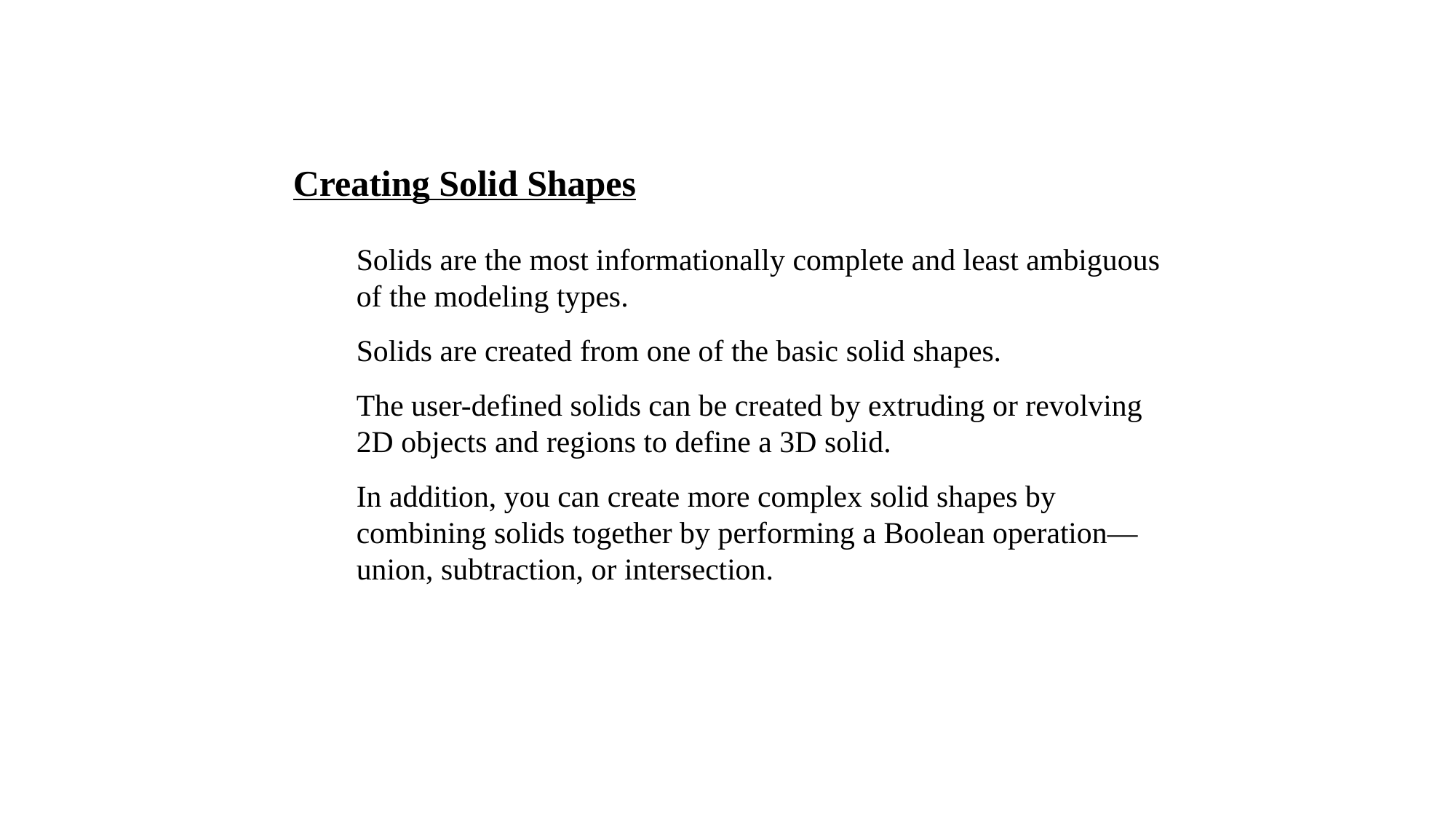

Creating Solid Shapes
Solids are the most informationally complete and least ambiguous of the modeling types.
Solids are created from one of the basic solid shapes.
The user-defined solids can be created by extruding or revolving 2D objects and regions to define a 3D solid.
In addition, you can create more complex solid shapes by combining solids together by performing a Boolean operation—union, subtraction, or intersection.